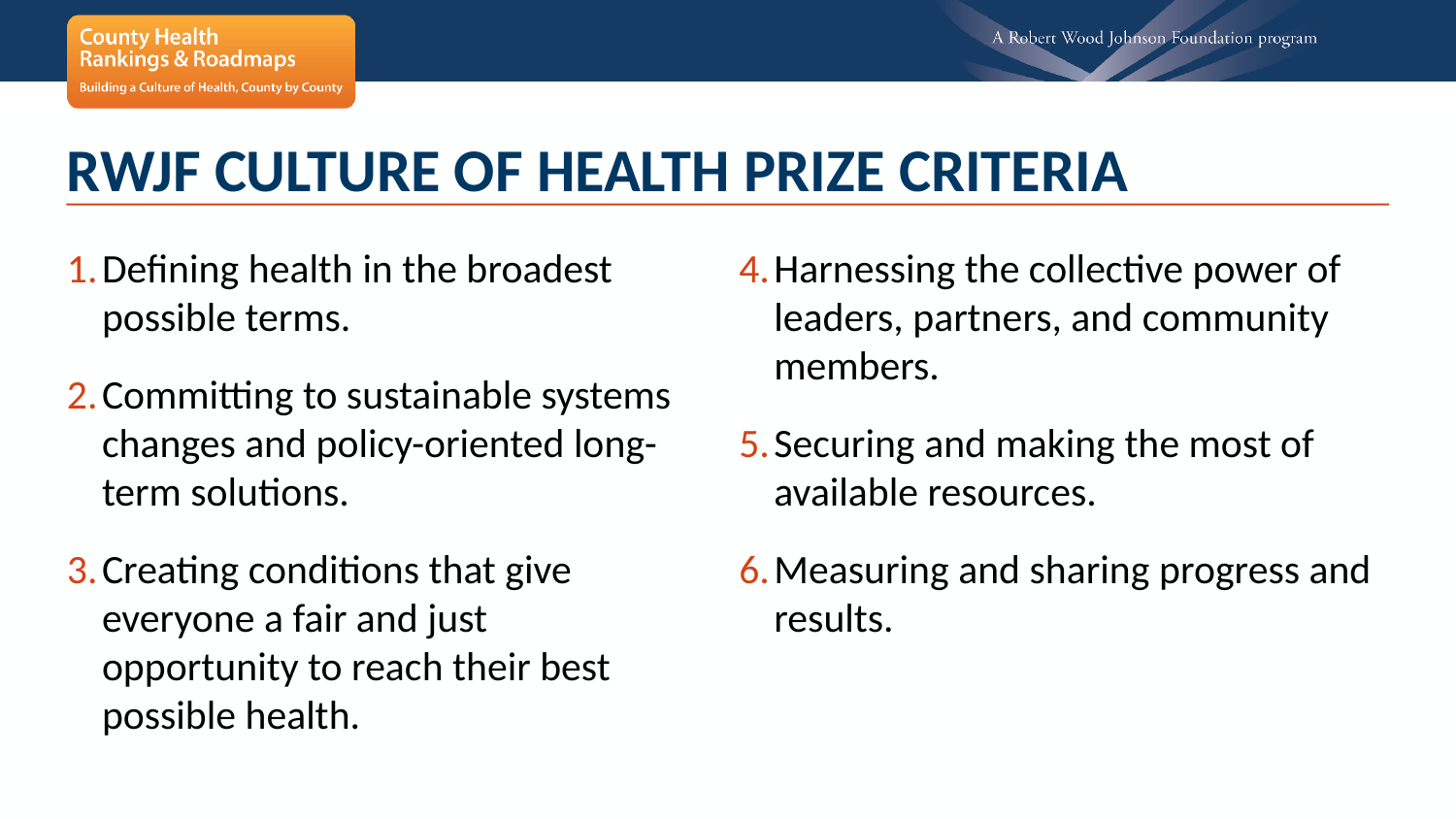

# RWJF Culture of Health Prize criteria
Defining health in the broadest possible terms.
Committing to sustainable systems changes and policy-oriented long-term solutions.
Creating conditions that give everyone a fair and just opportunity to reach their best possible health.
Harnessing the collective power of leaders, partners, and community members.
Securing and making the most of available resources.
Measuring and sharing progress and results.